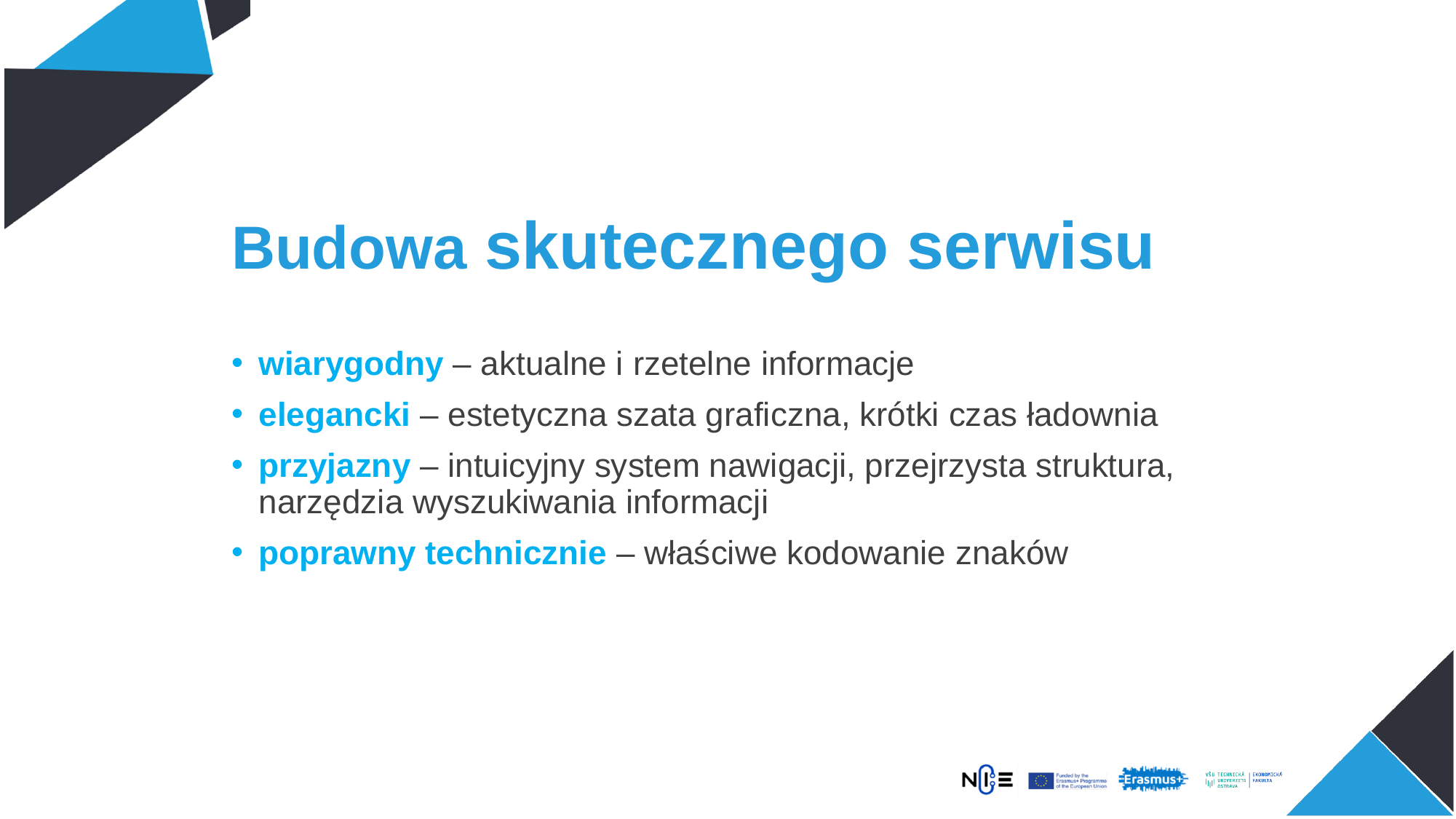

# Budowa skutecznego serwisu
wiarygodny – aktualne i rzetelne informacje
elegancki – estetyczna szata graficzna, krótki czas ładownia
przyjazny – intuicyjny system nawigacji, przejrzysta struktura, narzędzia wyszukiwania informacji
poprawny technicznie – właściwe kodowanie znaków